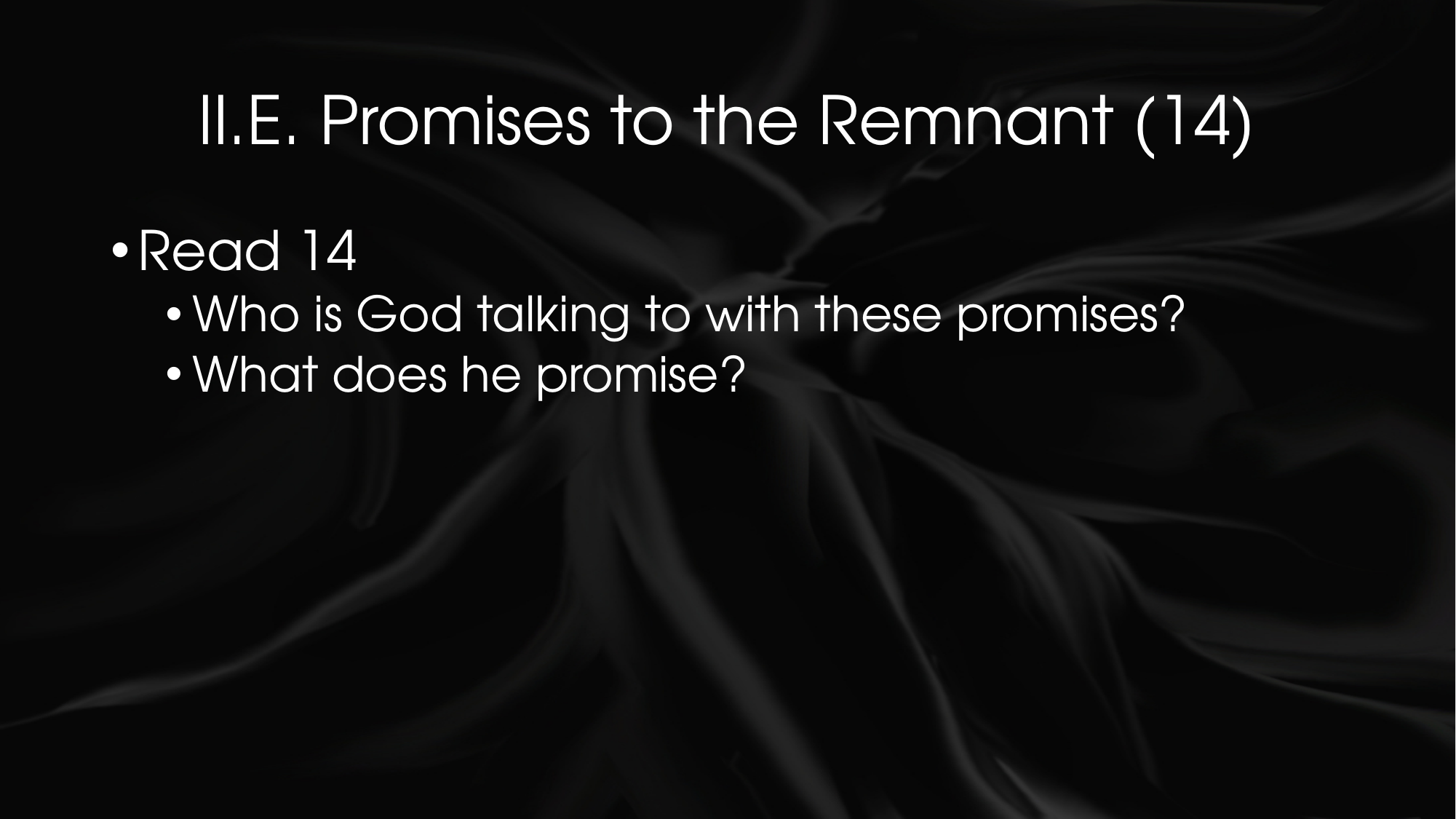

# II.E. Promises to the Remnant (14)
Read 14
Who is God talking to with these promises?
What does he promise?